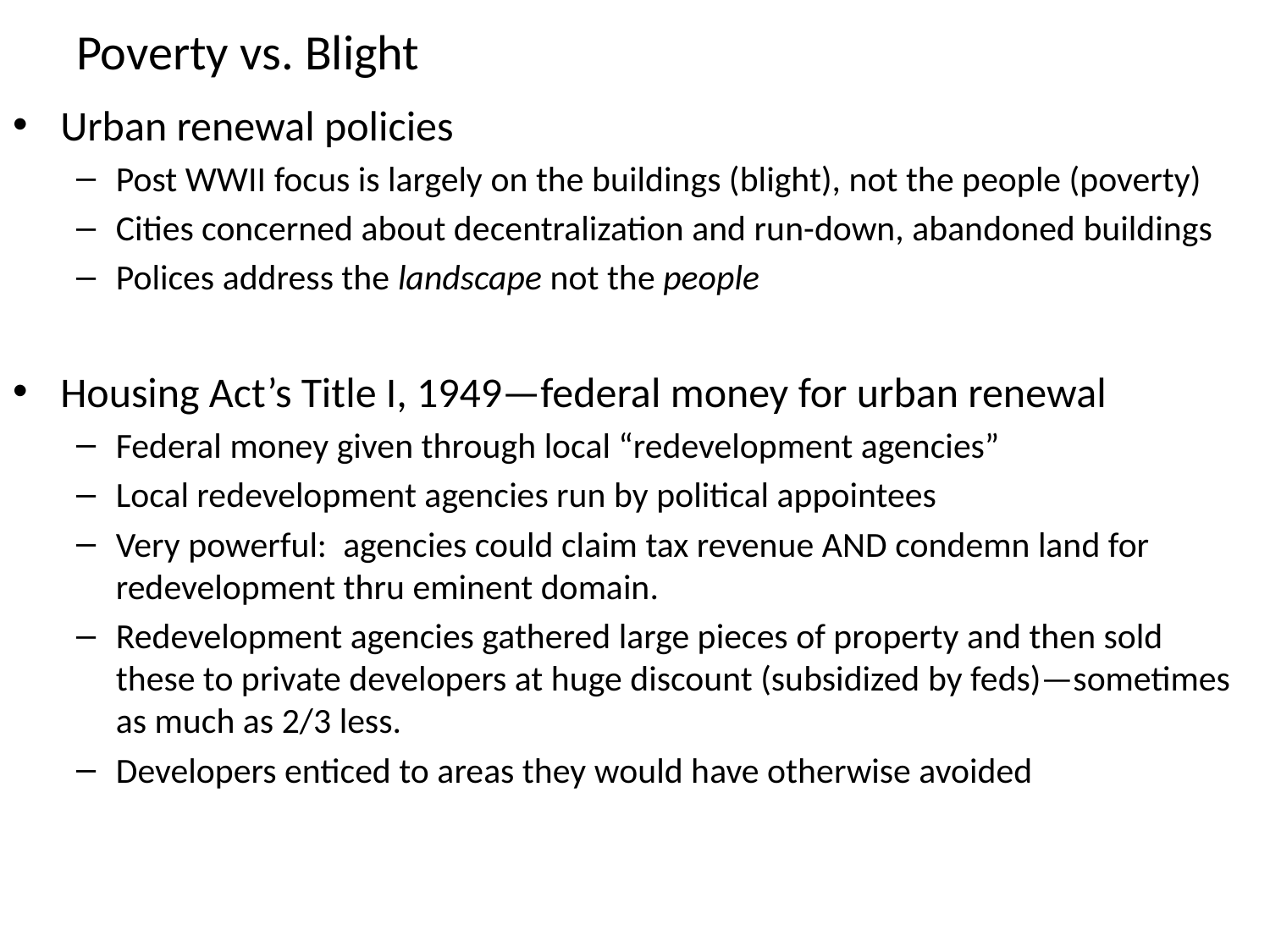

# Poverty vs. Blight
Urban renewal policies
Post WWII focus is largely on the buildings (blight), not the people (poverty)
Cities concerned about decentralization and run-down, abandoned buildings
Polices address the landscape not the people

Housing Act’s Title I, 1949—federal money for urban renewal
Federal money given through local “redevelopment agencies”
Local redevelopment agencies run by political appointees
Very powerful:  agencies could claim tax revenue AND condemn land for redevelopment thru eminent domain.
Redevelopment agencies gathered large pieces of property and then sold these to private developers at huge discount (subsidized by feds)—sometimes as much as 2/3 less.
Developers enticed to areas they would have otherwise avoided